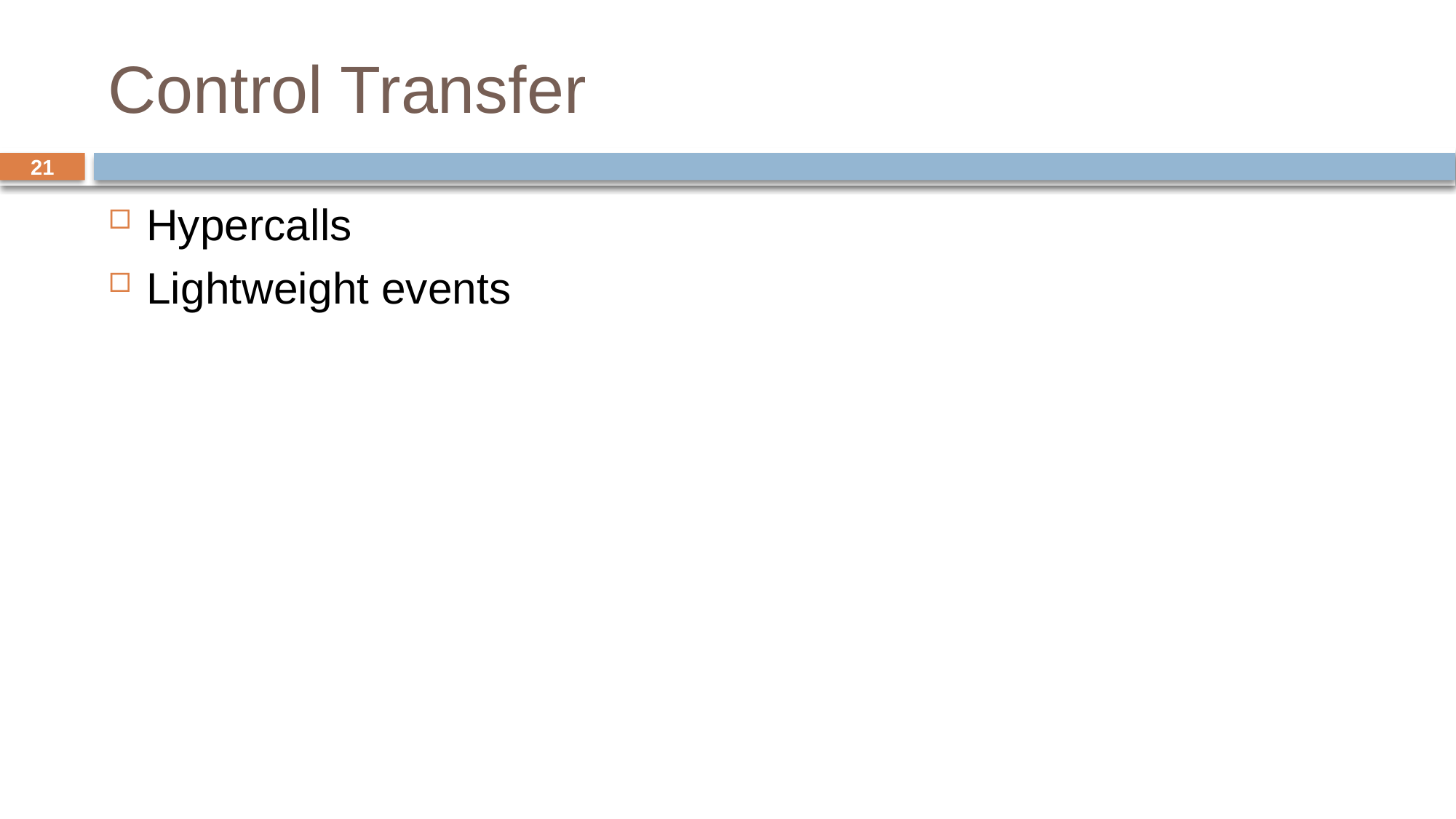

# Control Transfer
21
Hypercalls
Lightweight events